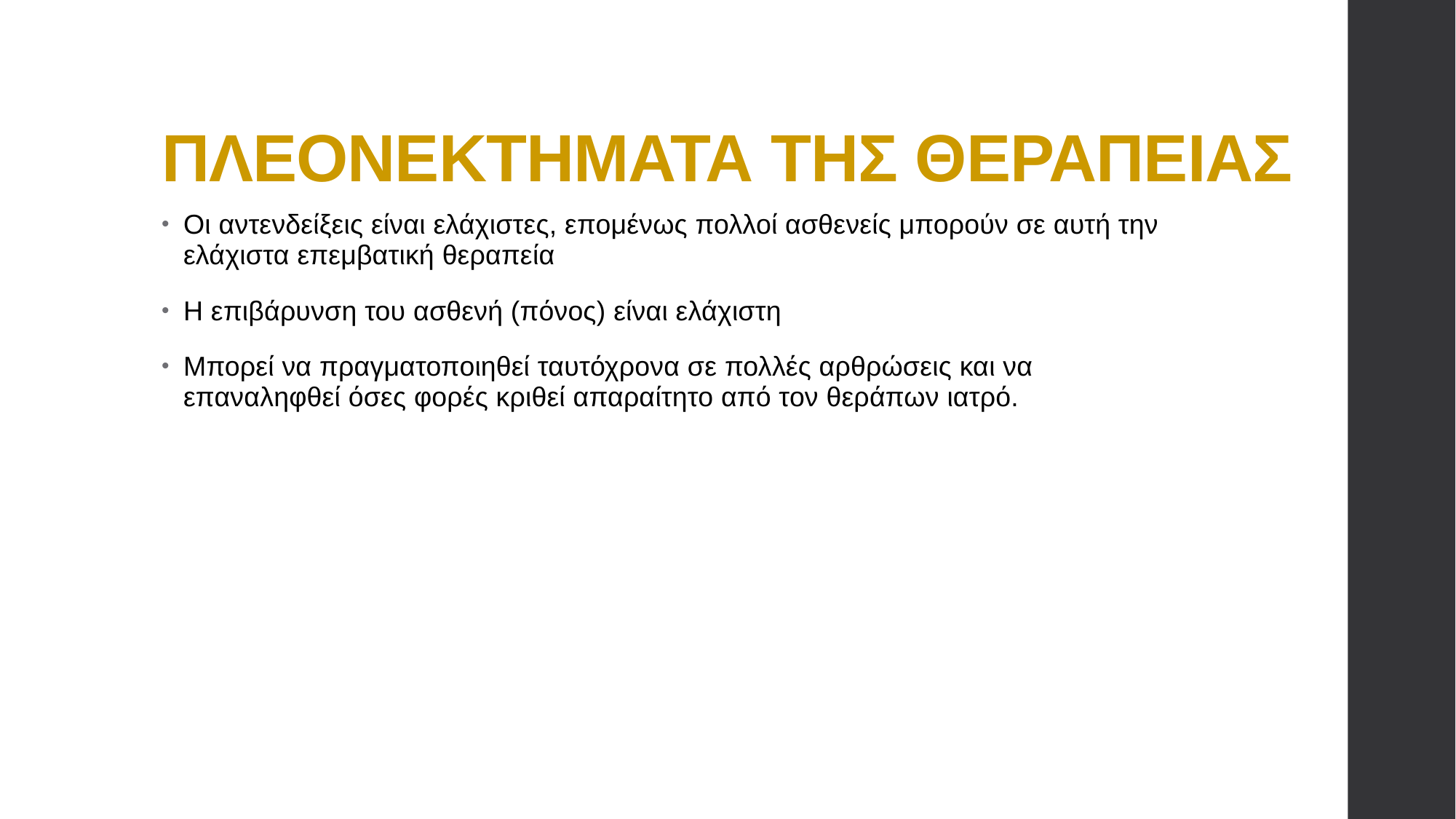

# ΠΛΕΟΝΕΚΤΗΜΑΤΑ ΤΗΣ ΘΕΡΑΠΕΙΑΣ
Οι αντενδείξεις είναι ελάχιστες, επομένως πολλοί ασθενείς μπορούν σε αυτή την ελάχιστα επεμβατική θεραπεία
Η επιβάρυνση του ασθενή (πόνος) είναι ελάχιστη
Μπορεί να πραγματοποιηθεί ταυτόχρονα σε πολλές αρθρώσεις και να επαναληφθεί όσες φορές κριθεί απαραίτητο από τον θεράπων ιατρό.